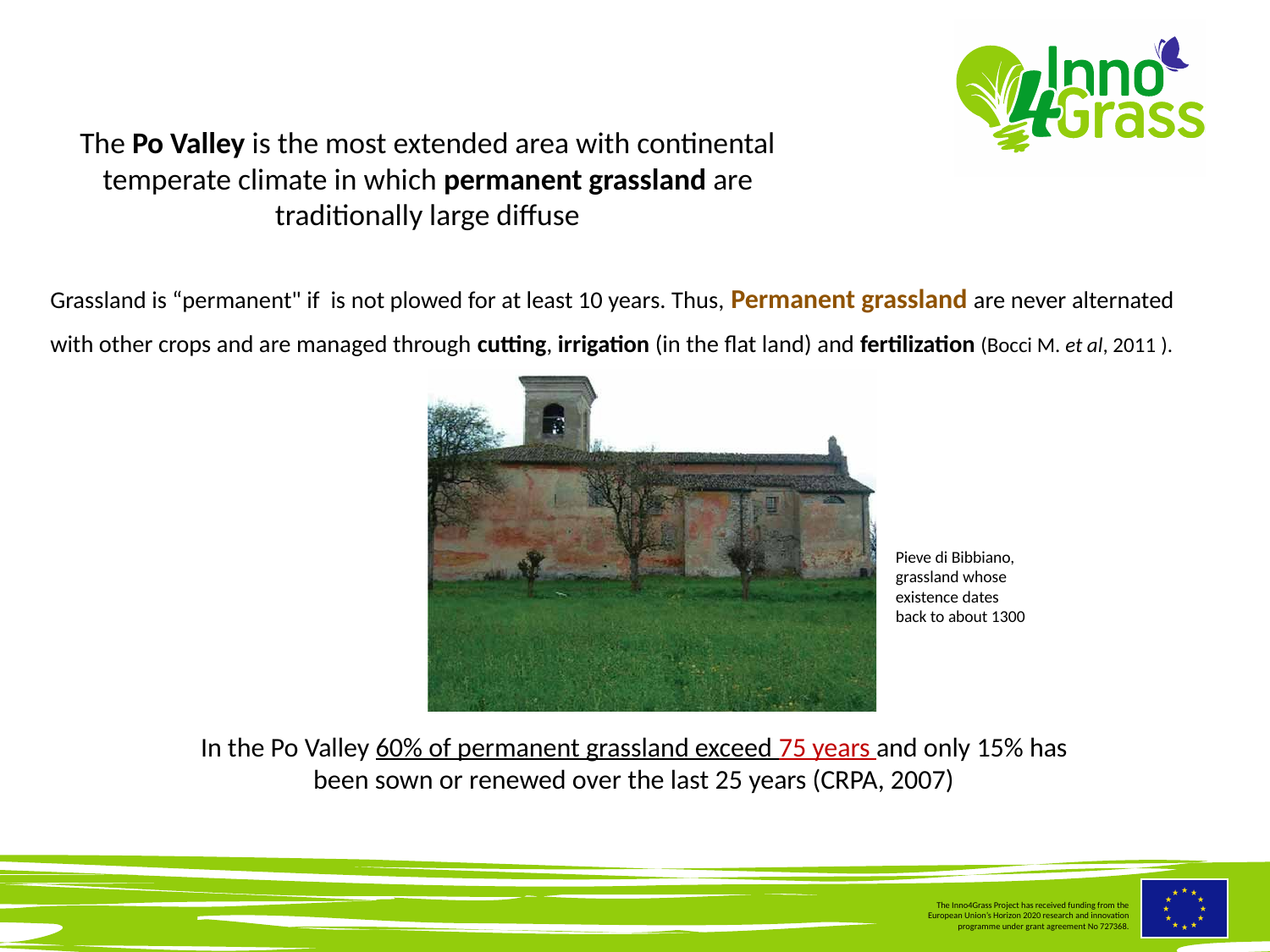

The Po Valley is the most extended area with continental temperate climate in which permanent grassland are traditionally large diffuse
Grassland is “permanent" if  is not plowed for at least 10 years. Thus, Permanent grassland are never alternated with other crops and are managed through cutting, irrigation (in the flat land) and fertilization (Bocci M. et al, 2011 ).

Pieve di Bibbiano, grassland whose existence dates back to about 1300
In the Po Valley 60% of permanent grassland exceed 75 years and only 15% has been sown or renewed over the last 25 years (CRPA, 2007)